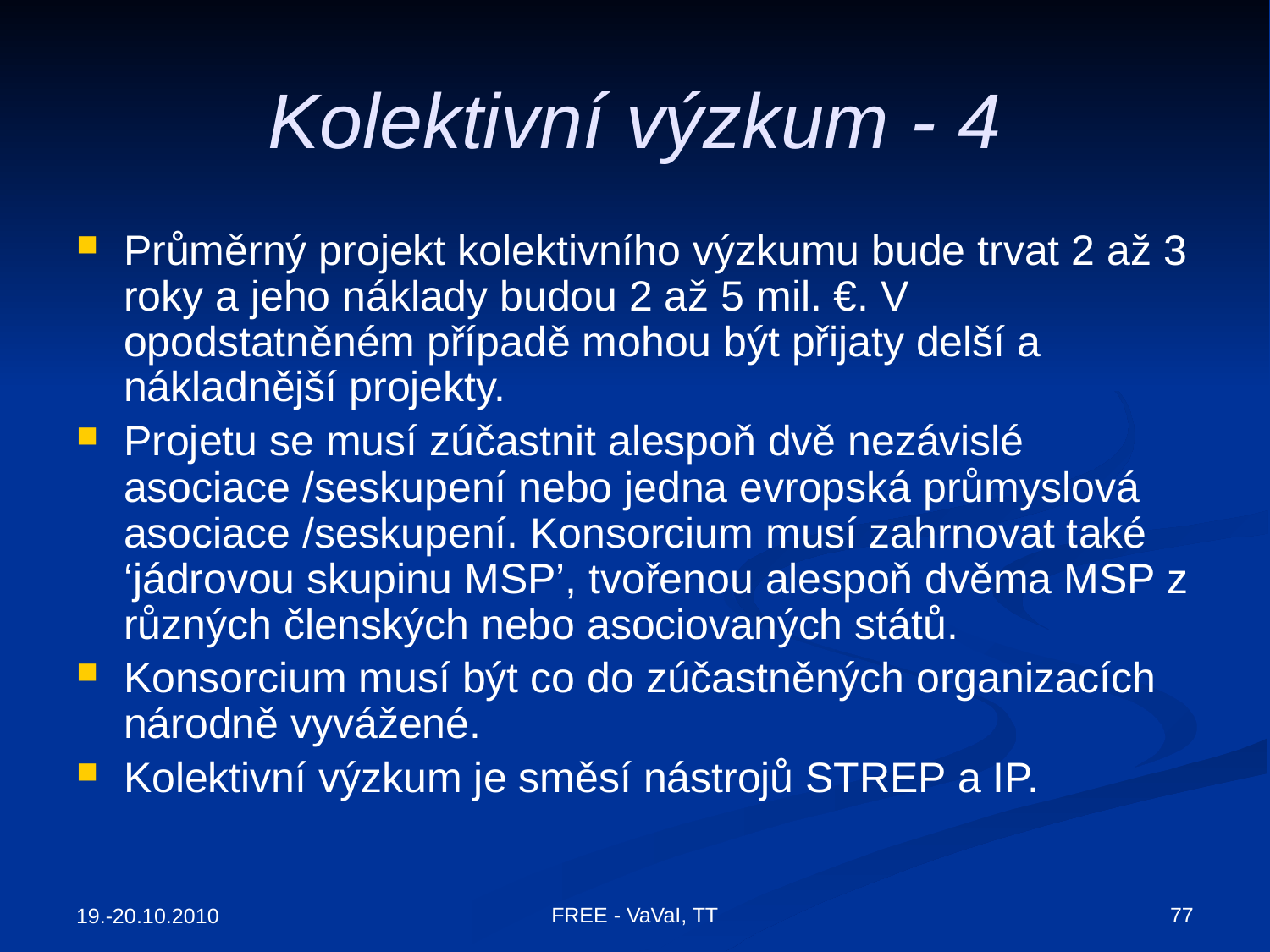

# Kolektivní výzkum - 4
Průměrný projekt kolektivního výzkumu bude trvat 2 až 3 roky a jeho náklady budou 2 až 5 mil. €. V opodstatněném případě mohou být přijaty delší a nákladnější projekty.
Projetu se musí zúčastnit alespoň dvě nezávislé asociace /seskupení nebo jedna evropská průmyslová asociace /seskupení. Konsorcium musí zahrnovat také ‘jádrovou skupinu MSP’, tvořenou alespoň dvěma MSP z různých členských nebo asociovaných států.
Konsorcium musí být co do zúčastněných organizacích národně vyvážené.
Kolektivní výzkum je směsí nástrojů STREP a IP.
FREE - VaVaI, TT
77
19.-20.10.2010